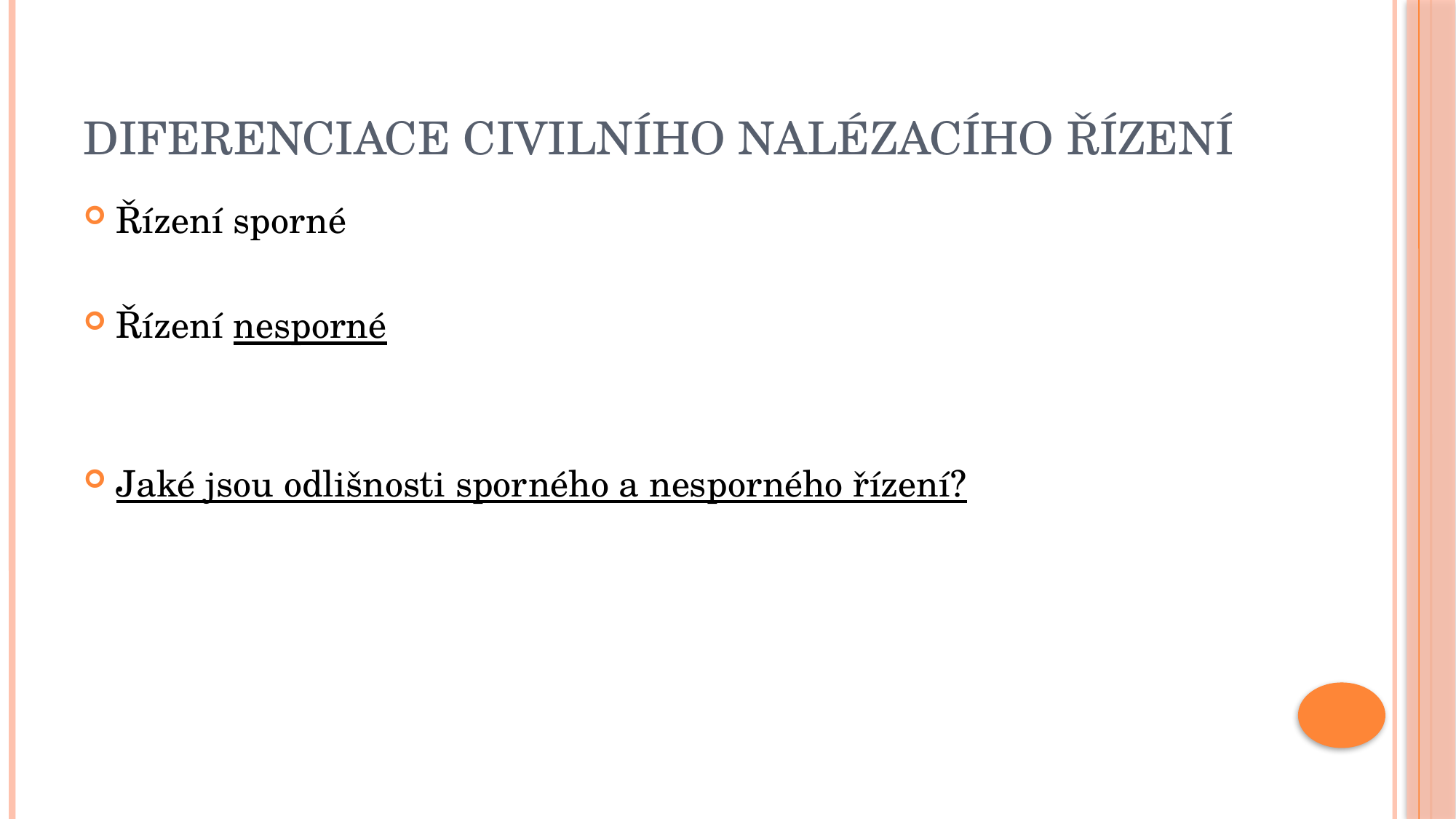

# Diferenciace civilního nalézacího řízení
Řízení sporné

Řízení nesporné

Jaké jsou odlišnosti sporného a nesporného řízení?